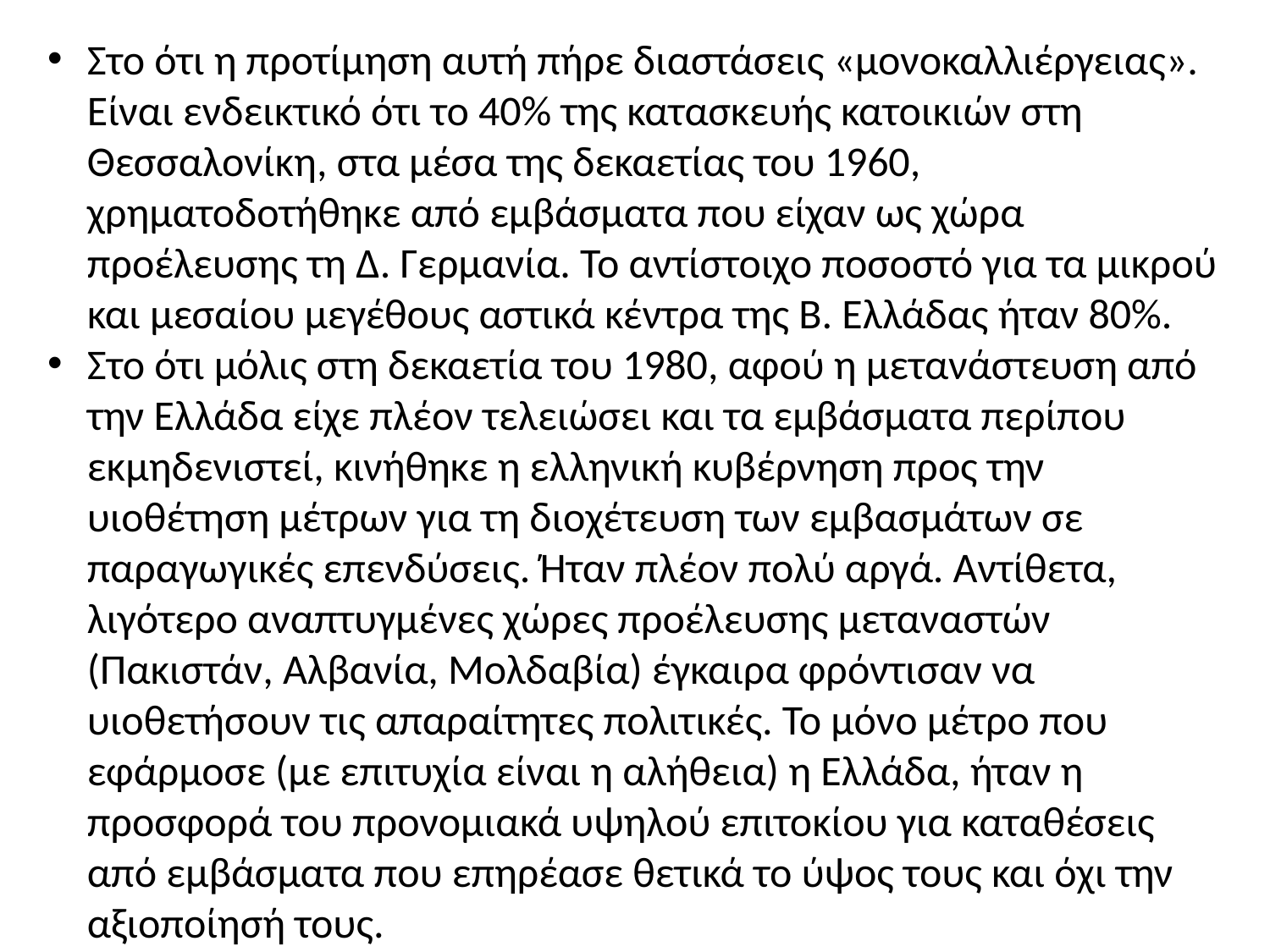

Στο ότι η προτίμηση αυτή πήρε διαστάσεις «μονοκαλλιέργειας». Είναι ενδεικτικό ότι το 40% της κατασκευής κατοικιών στη Θεσσαλονίκη, στα μέσα της δεκαετίας του 1960, χρηματοδοτήθηκε από εμβάσματα που είχαν ως χώρα προέλευσης τη Δ. Γερμανία. Το αντίστοιχο ποσοστό για τα μικρού και μεσαίου μεγέθους αστικά κέντρα της Β. Ελλάδας ήταν 80%.
Στο ότι μόλις στη δεκαετία του 1980, αφού η μετανάστευση από την Ελλάδα είχε πλέον τελειώσει και τα εμβάσματα περίπου εκμηδενιστεί, κινήθηκε η ελληνική κυβέρνηση προς την υιοθέτηση μέτρων για τη διοχέτευση των εμβασμάτων σε παραγωγικές επενδύσεις. Ήταν πλέον πολύ αργά. Αντίθετα, λιγότερο αναπτυγμένες χώρες προέλευσης μεταναστών (Πακιστάν, Αλβανία, Μολδαβία) έγκαιρα φρόντισαν να υιοθετήσουν τις απαραίτητες πολιτικές. Το μόνο μέτρο που εφάρμοσε (με επιτυχία είναι η αλήθεια) η Ελλάδα, ήταν η προσφορά του προνομιακά υψηλού επιτοκίου για καταθέσεις από εμβάσματα που επηρέασε θετικά το ύψος τους και όχι την αξιοποίησή τους.